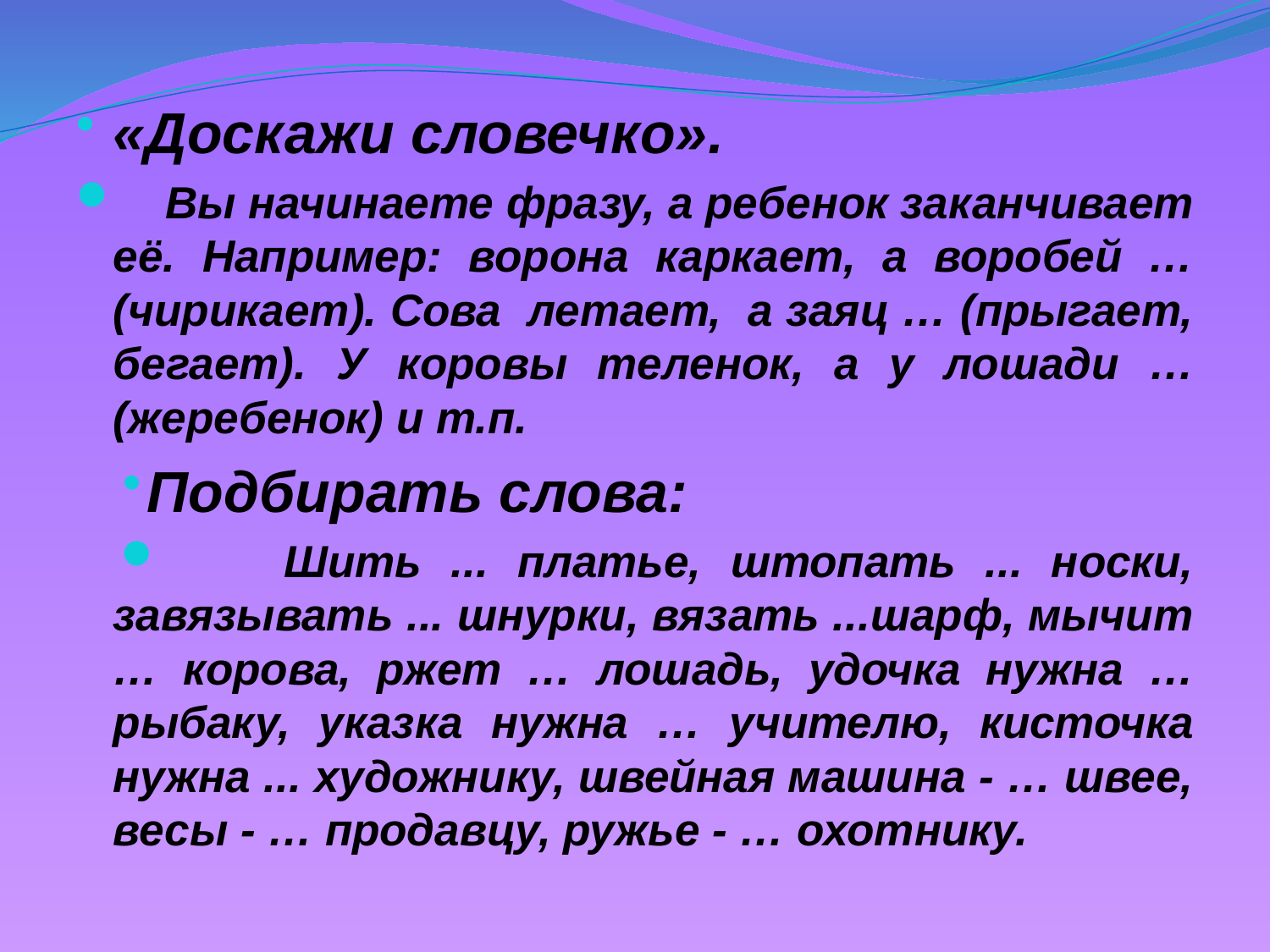

«Доскажи словечко».
    Вы начинаете фразу, а ребенок заканчивает её. Например: ворона каркает, а воробей … (чирикает). Сова  летает,  а заяц … (прыгает, бегает). У коровы теленок, а у лошади … (жеребенок) и т.п.
Подбирать слова:
    Шить ... платье, штопать ... носки, завязывать ... шнурки, вязать ...шарф, мычит … корова, ржет … лошадь, удочка нужна … рыбаку, указка нужна … учителю, кисточка нужна ... художнику, швейная машина - … швее, весы - … продавцу, ружье - … охотнику.